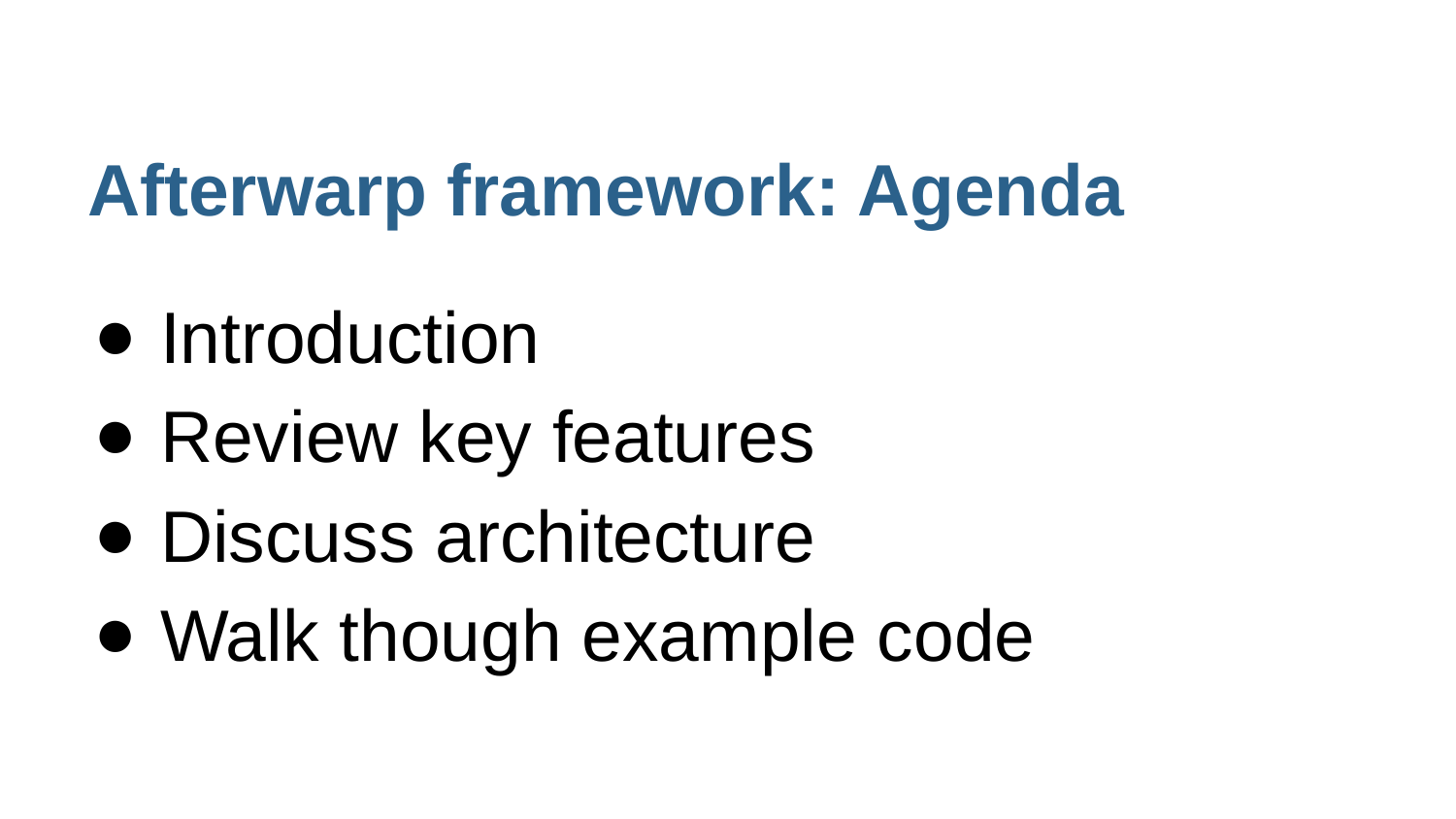

# Afterwarp framework: Agenda
Introduction
Review key features
Discuss architecture
Walk though example code